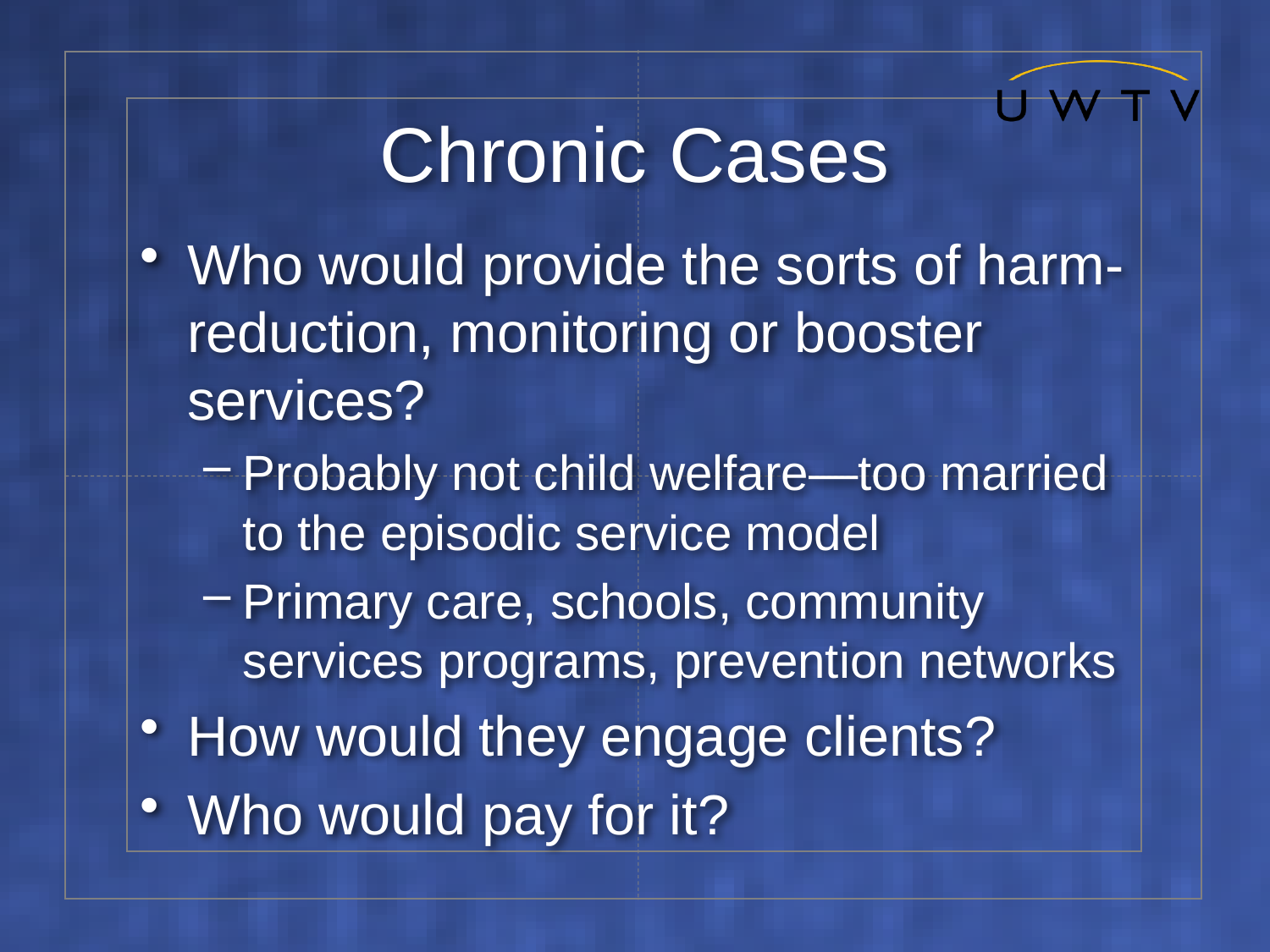

# Chronic Cases
Who would provide the sorts of harm-reduction, monitoring or booster services?
Probably not child welfare—too married to the episodic service model
Primary care, schools, community services programs, prevention networks
How would they engage clients?
Who would pay for it?